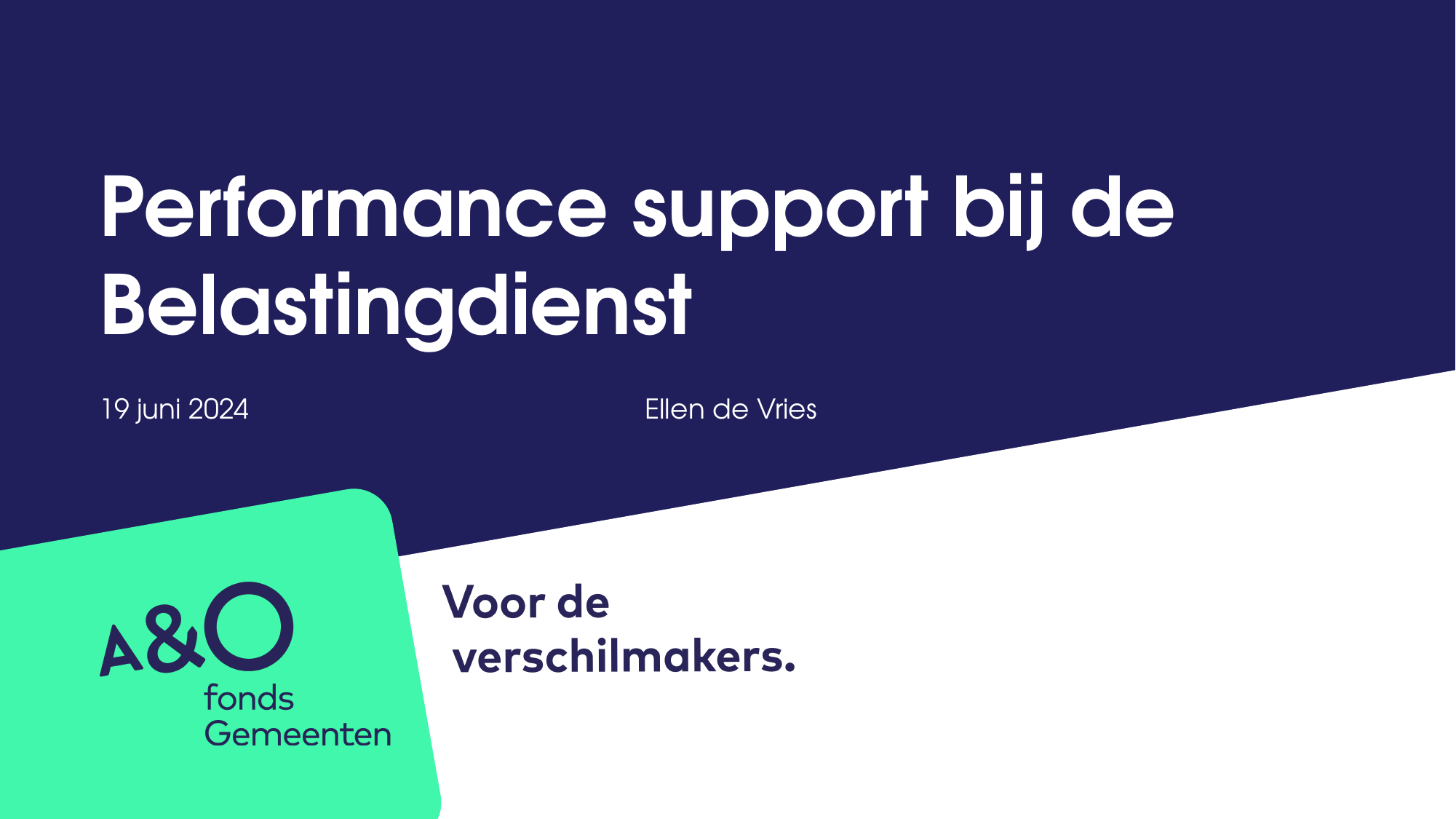

# Performance support bij de Belastingdienst
19 juni 2024				Ellen de Vries